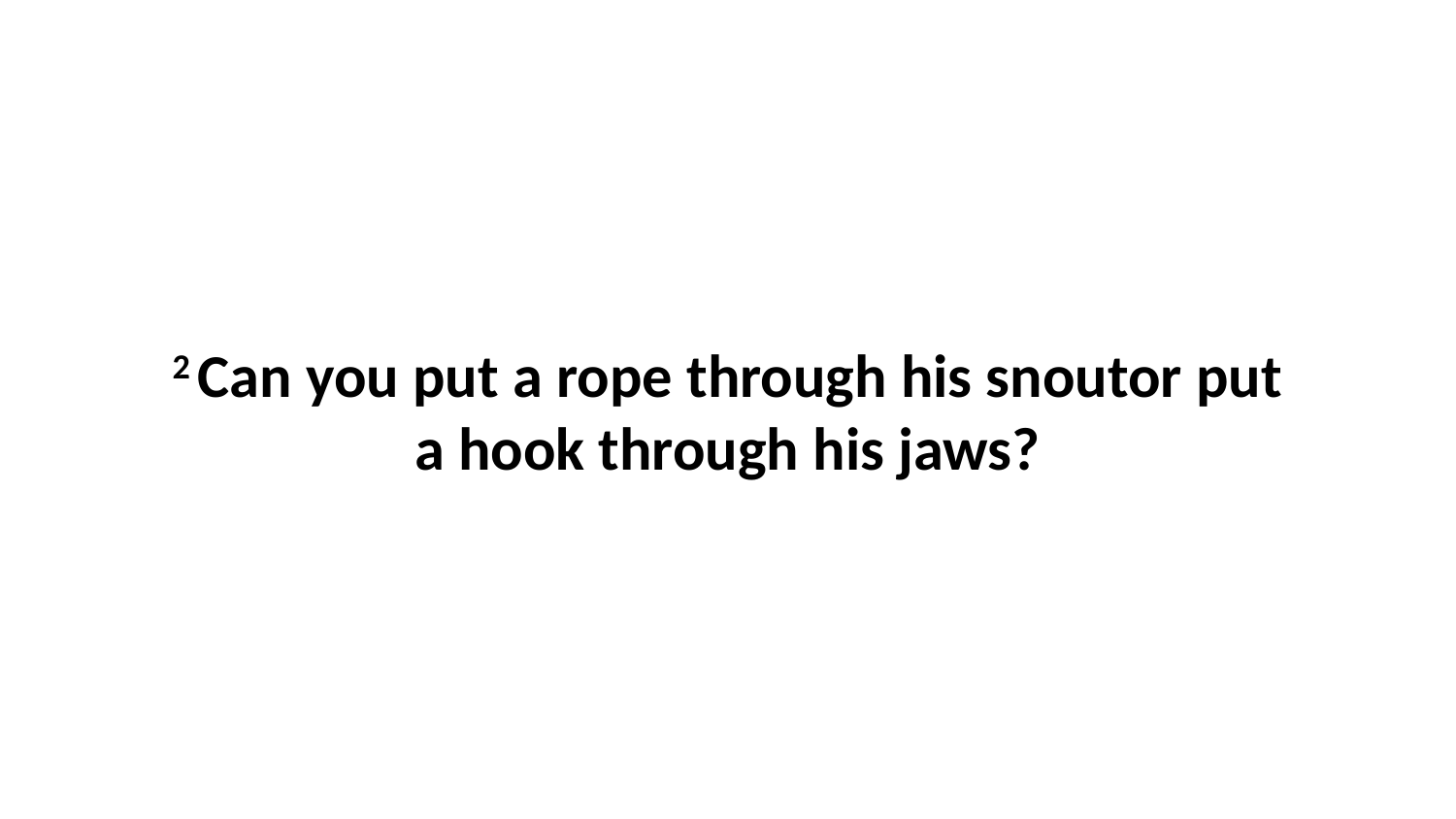

2 Can you put a rope through his snoutor put a hook through his jaws?